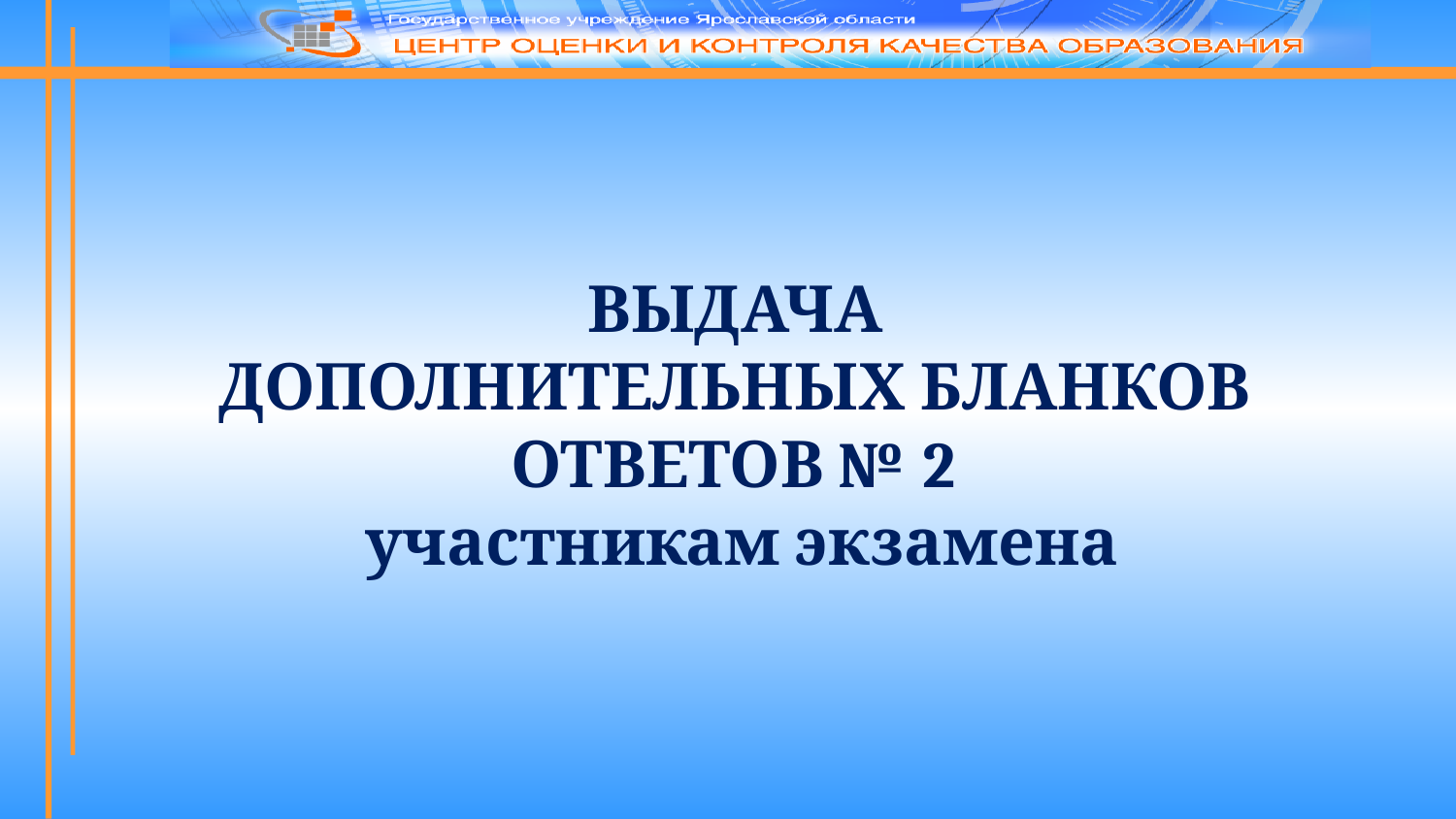

ВЫДАЧА
ДОПОЛНИТЕЛЬНЫХ БЛАНКОВ
ОТВЕТОВ № 2
участникам экзамена